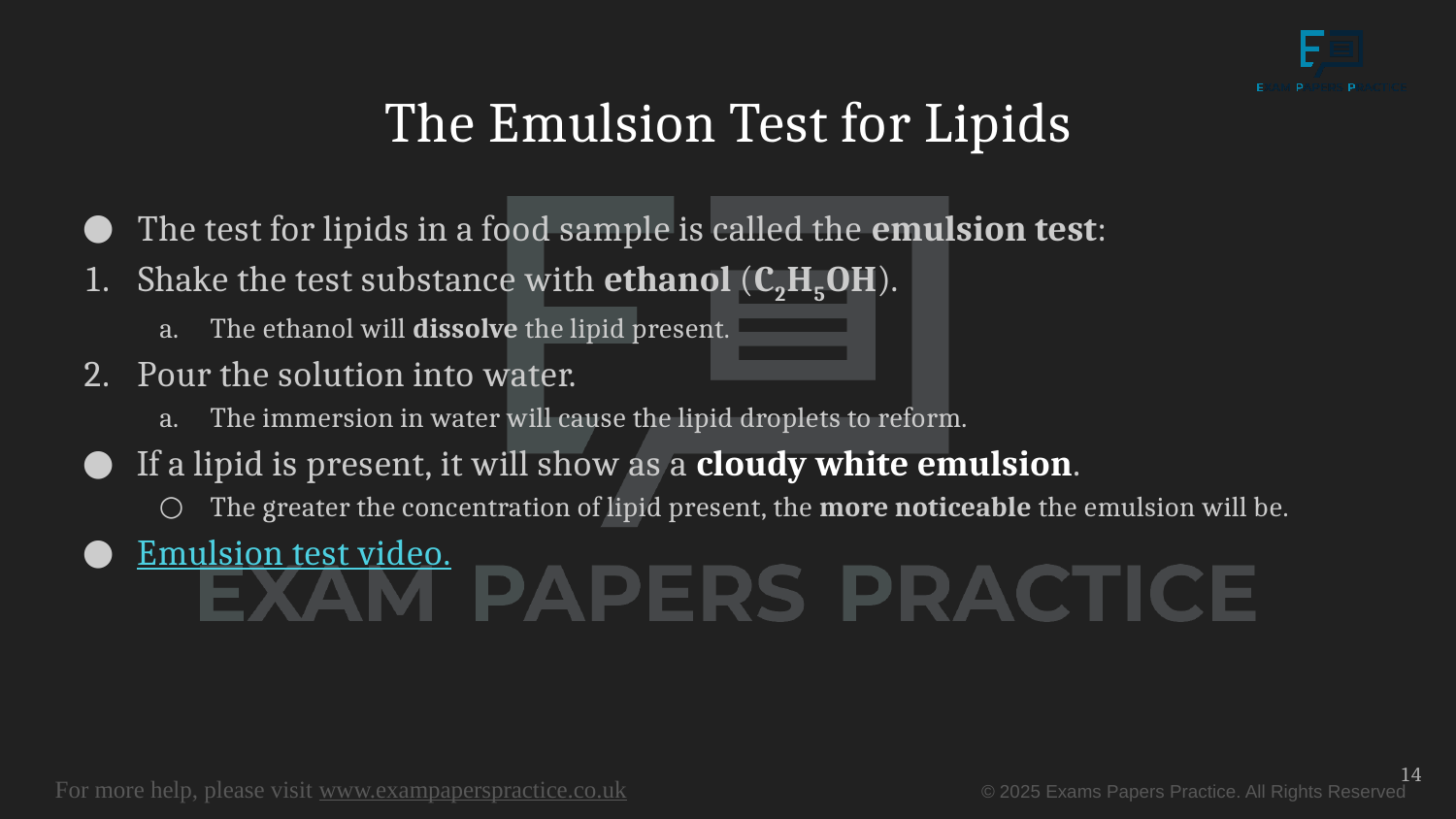

# The Emulsion Test for Lipids

The test for lipids in a food sample is called the emulsion test:
Shake the test substance with ethanol (C2H5OH).
The ethanol will dissolve the lipid present.
Pour the solution into water.
The immersion in water will cause the lipid droplets to reform.
If a lipid is present, it will show as a cloudy white emulsion.
The greater the concentration of lipid present, the more noticeable the emulsion will be.
Emulsion test video.
14